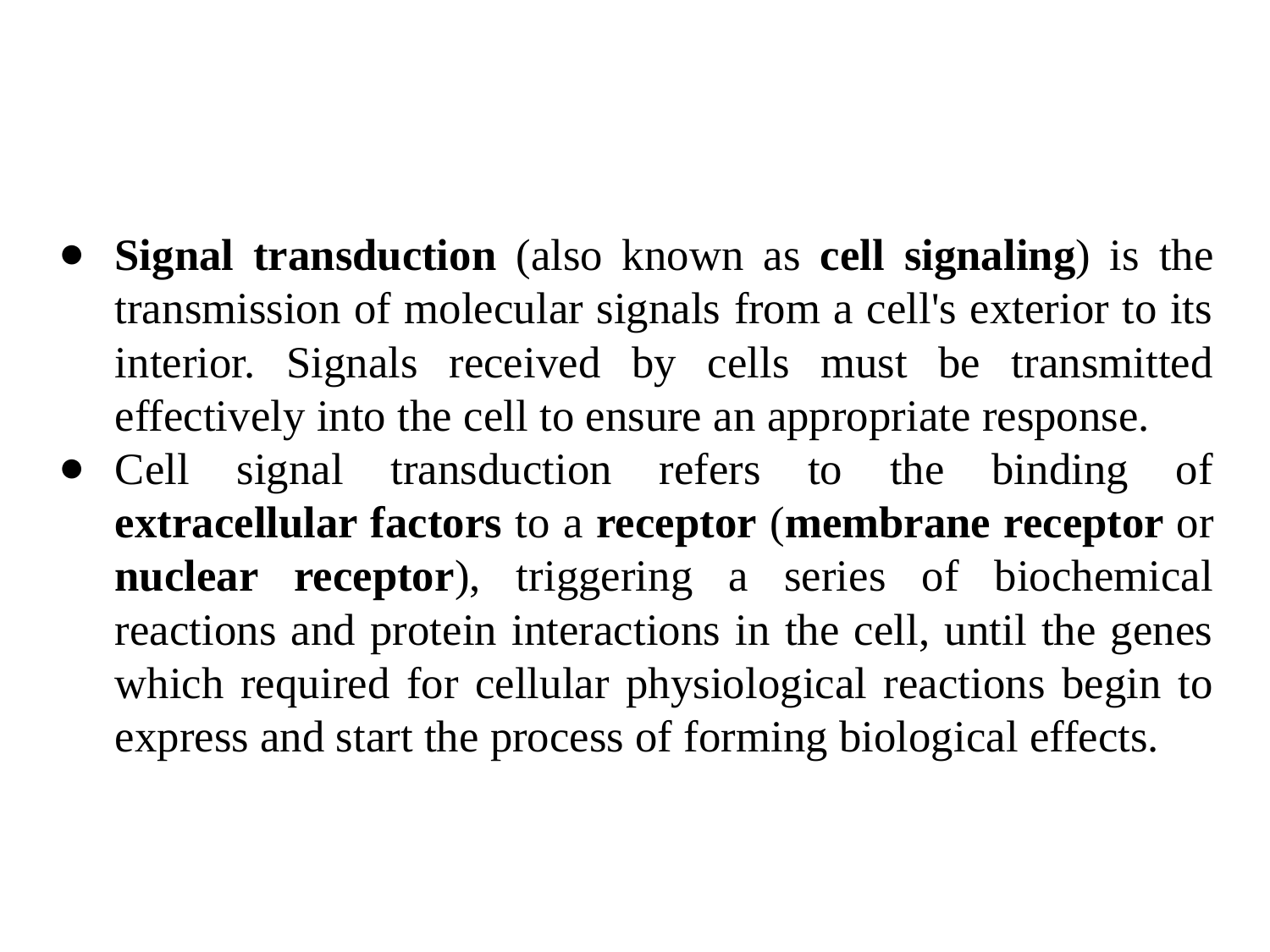

Signal transduction (also known as cell signaling) is the transmission of molecular signals from a cell's exterior to its interior. Signals received by cells must be transmitted effectively into the cell to ensure an appropriate response.
Cell signal transduction refers to the binding of extracellular factors to a receptor (membrane receptor or nuclear receptor), triggering a series of biochemical reactions and protein interactions in the cell, until the genes which required for cellular physiological reactions begin to express and start the process of forming biological effects.